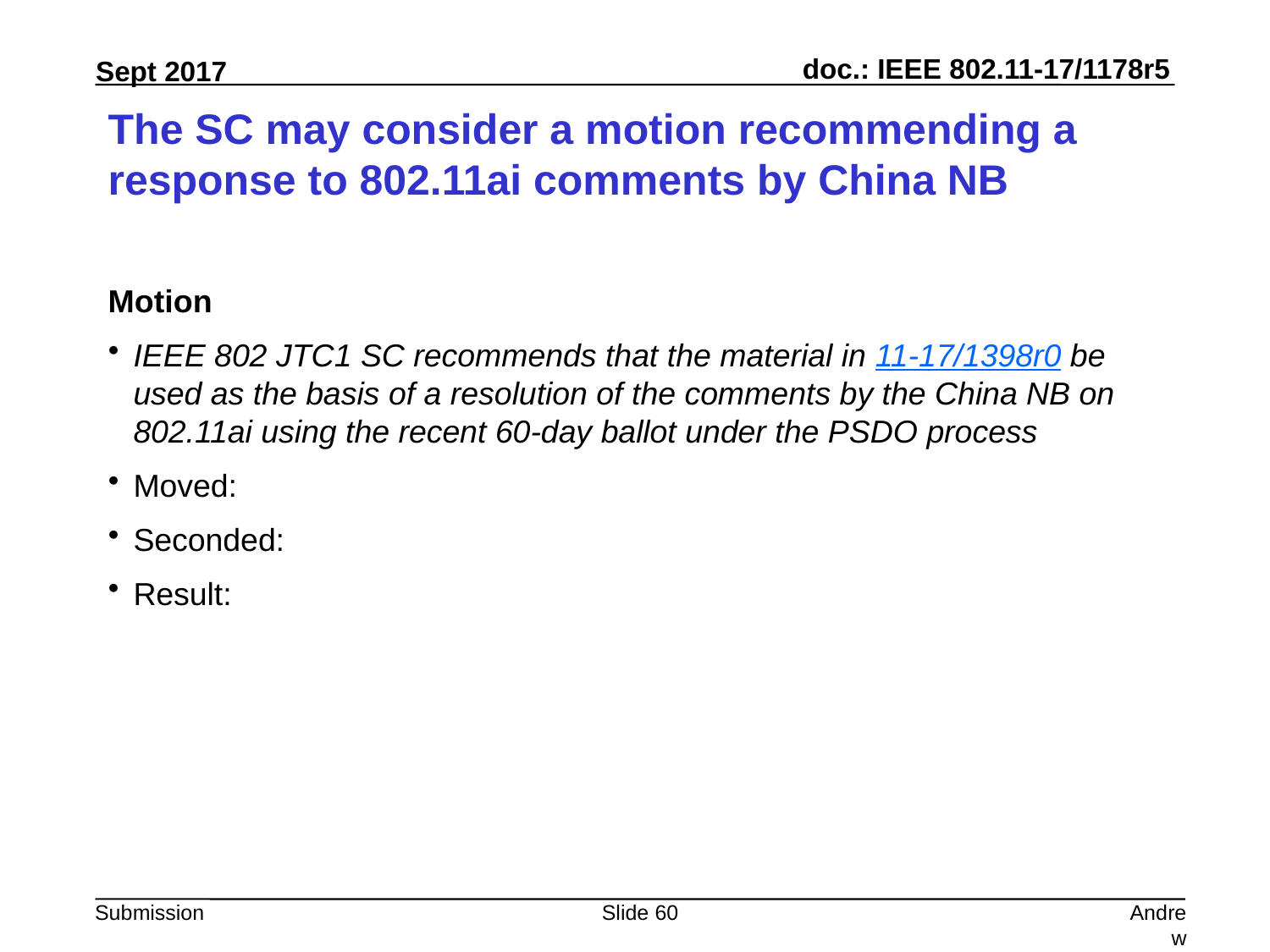

# The SC may consider a motion recommending a response to 802.11ai comments by China NB
Motion
IEEE 802 JTC1 SC recommends that the material in 11-17/1398r0 be used as the basis of a resolution of the comments by the China NB on 802.11ai using the recent 60-day ballot under the PSDO process
Moved:
Seconded:
Result:
Slide 60
Andrew Myles, Cisco